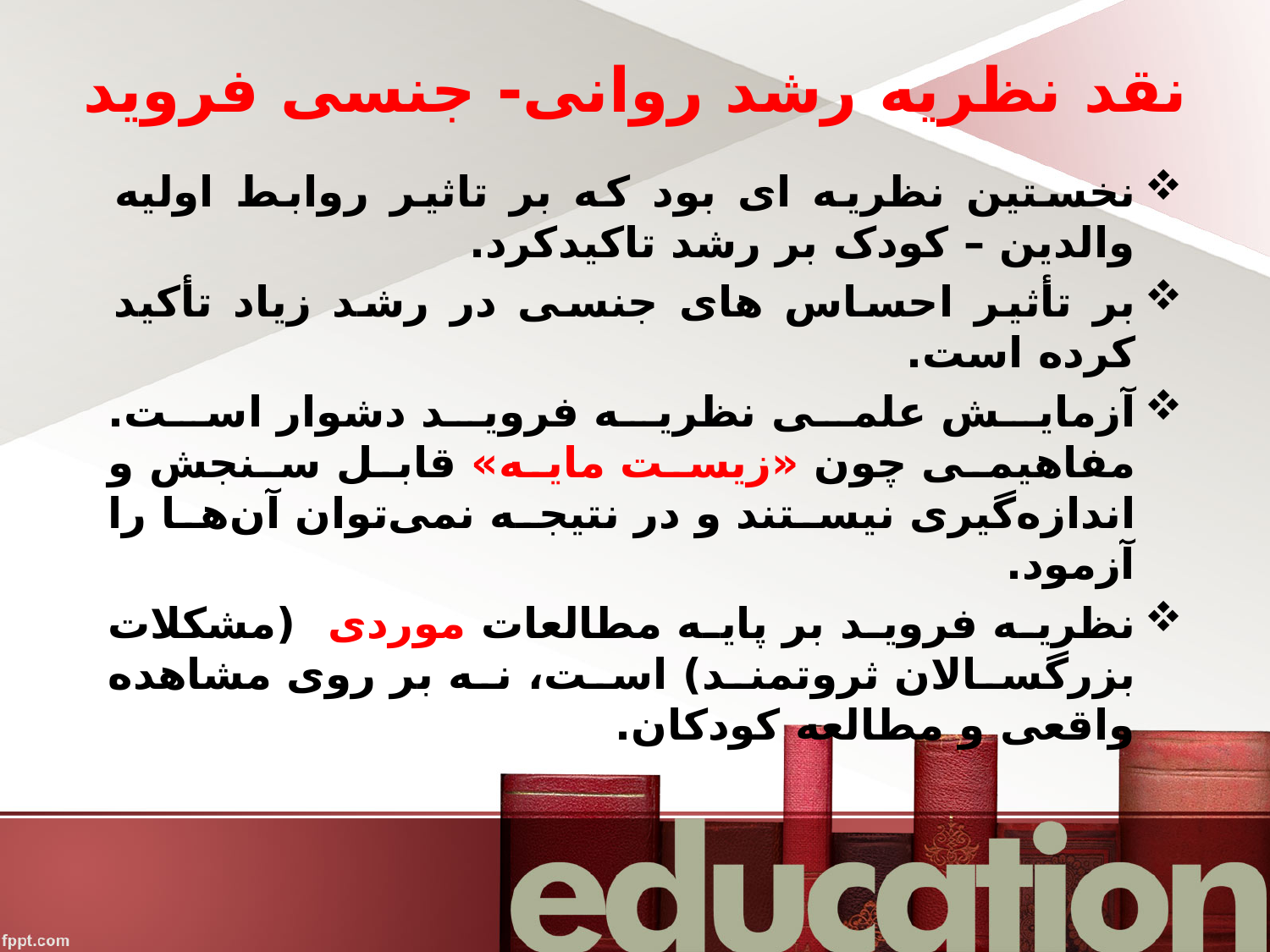

# نقد نظریه رشد روانی- جنسی فروید
نخستین نظریه ای بود که بر تاثیر روابط اولیه والدین – کودک بر رشد تاکیدکرد.
بر تأثیر احساس های جنسی در رشد زیاد تأکید کرده است.
آزمایش علمی نظریه فروید دشوار است. مفاهیمی چون «زیست مایه» قابل سنجش و اندازه‌گیری نیستند و در نتیجه نمی‌توان آن‌ها را آزمود.
نظریه فروید بر پایه مطالعات موردی (مشکلات بزرگسالان ثروتمند) است، نه بر روی مشاهده واقعی و مطالعه کودکان.